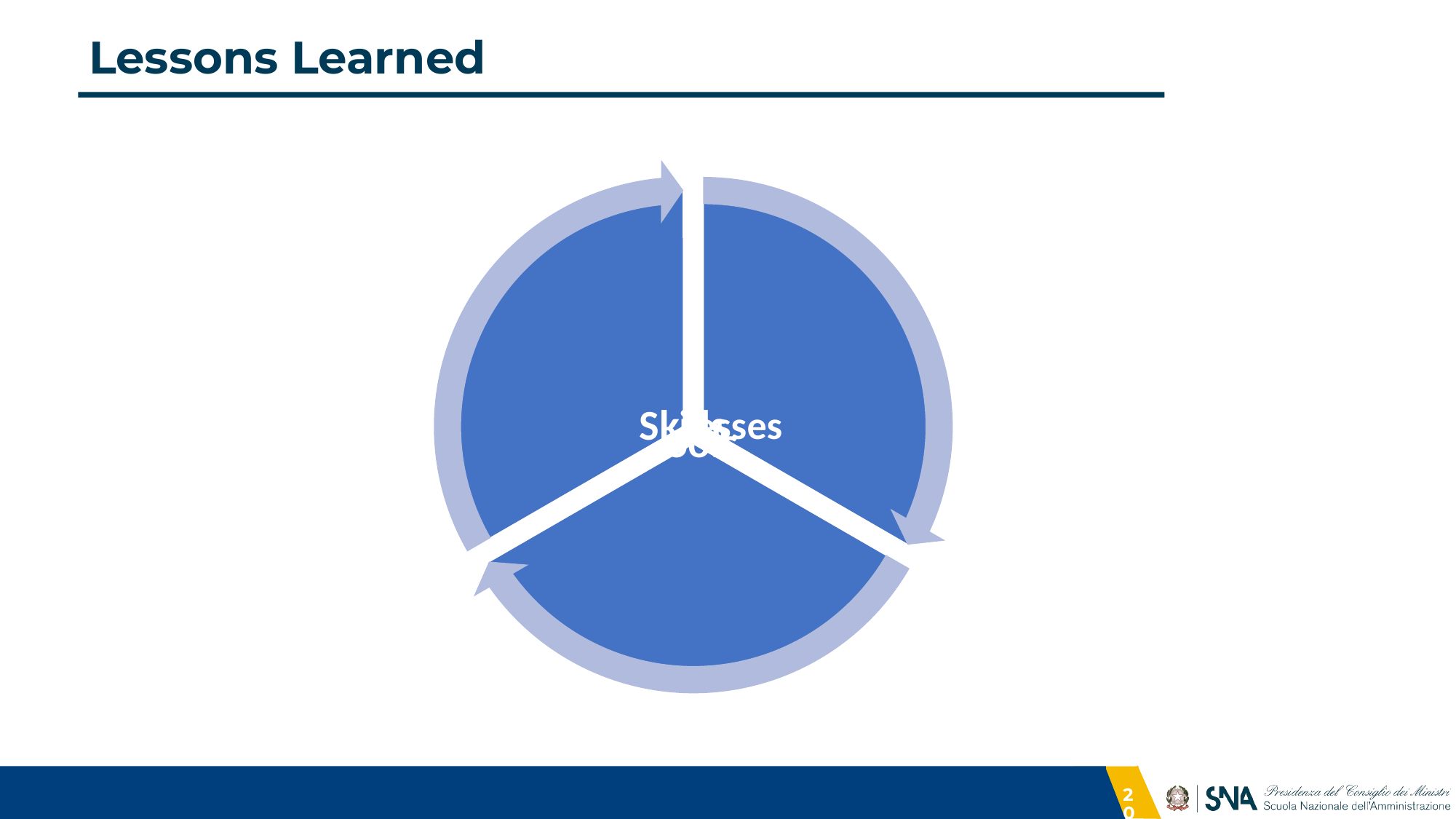

Lessons Learned
06

Processes
Tools
Skills
20